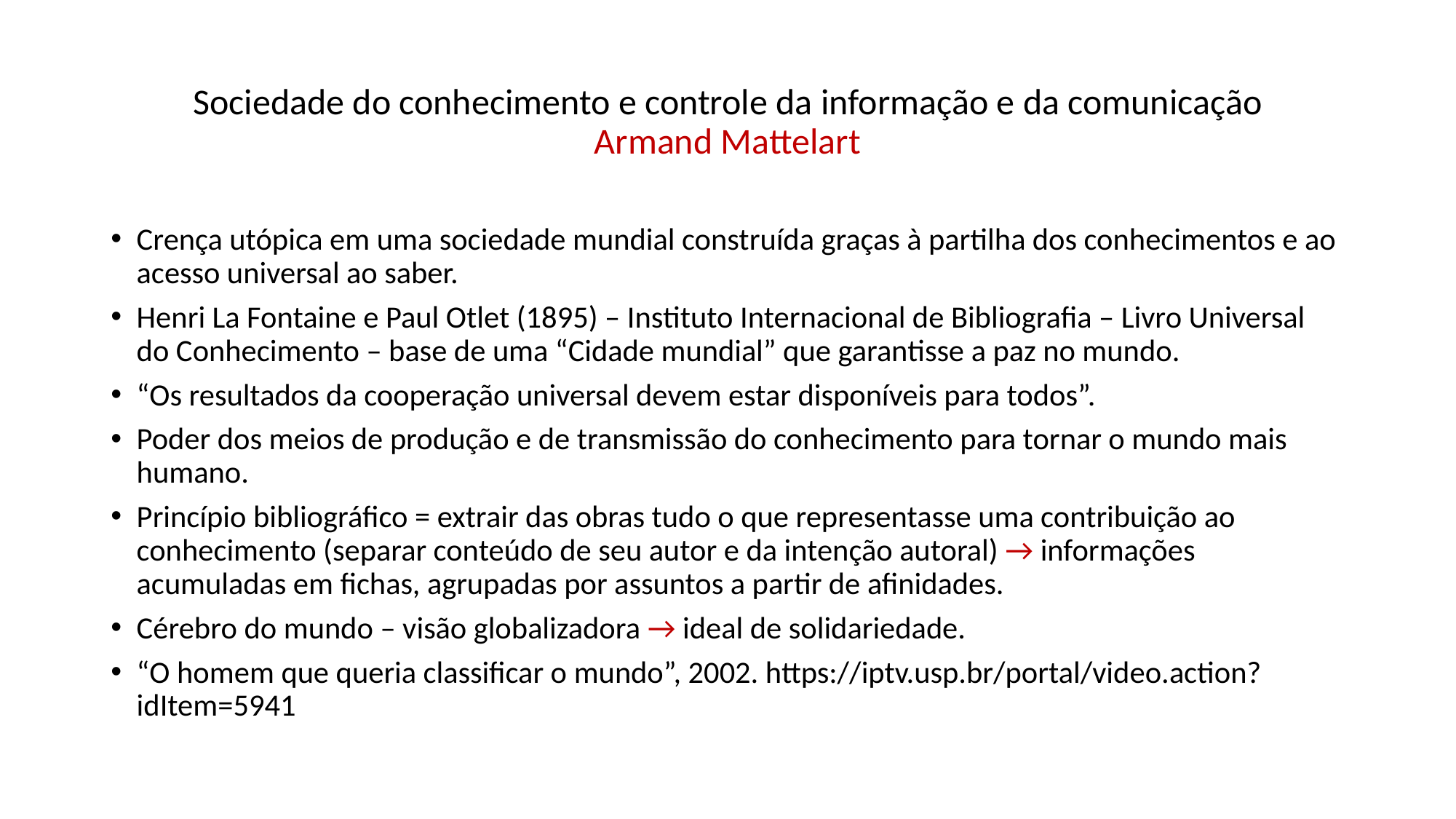

# Sociedade do conhecimento e controle da informação e da comunicação Armand Mattelart
Crença utópica em uma sociedade mundial construída graças à partilha dos conhecimentos e ao acesso universal ao saber.
Henri La Fontaine e Paul Otlet (1895) – Instituto Internacional de Bibliografia – Livro Universal do Conhecimento – base de uma “Cidade mundial” que garantisse a paz no mundo.
“Os resultados da cooperação universal devem estar disponíveis para todos”.
Poder dos meios de produção e de transmissão do conhecimento para tornar o mundo mais humano.
Princípio bibliográfico = extrair das obras tudo o que representasse uma contribuição ao conhecimento (separar conteúdo de seu autor e da intenção autoral) → informações acumuladas em fichas, agrupadas por assuntos a partir de afinidades.
Cérebro do mundo – visão globalizadora → ideal de solidariedade.
“O homem que queria classificar o mundo”, 2002. https://iptv.usp.br/portal/video.action?idItem=5941